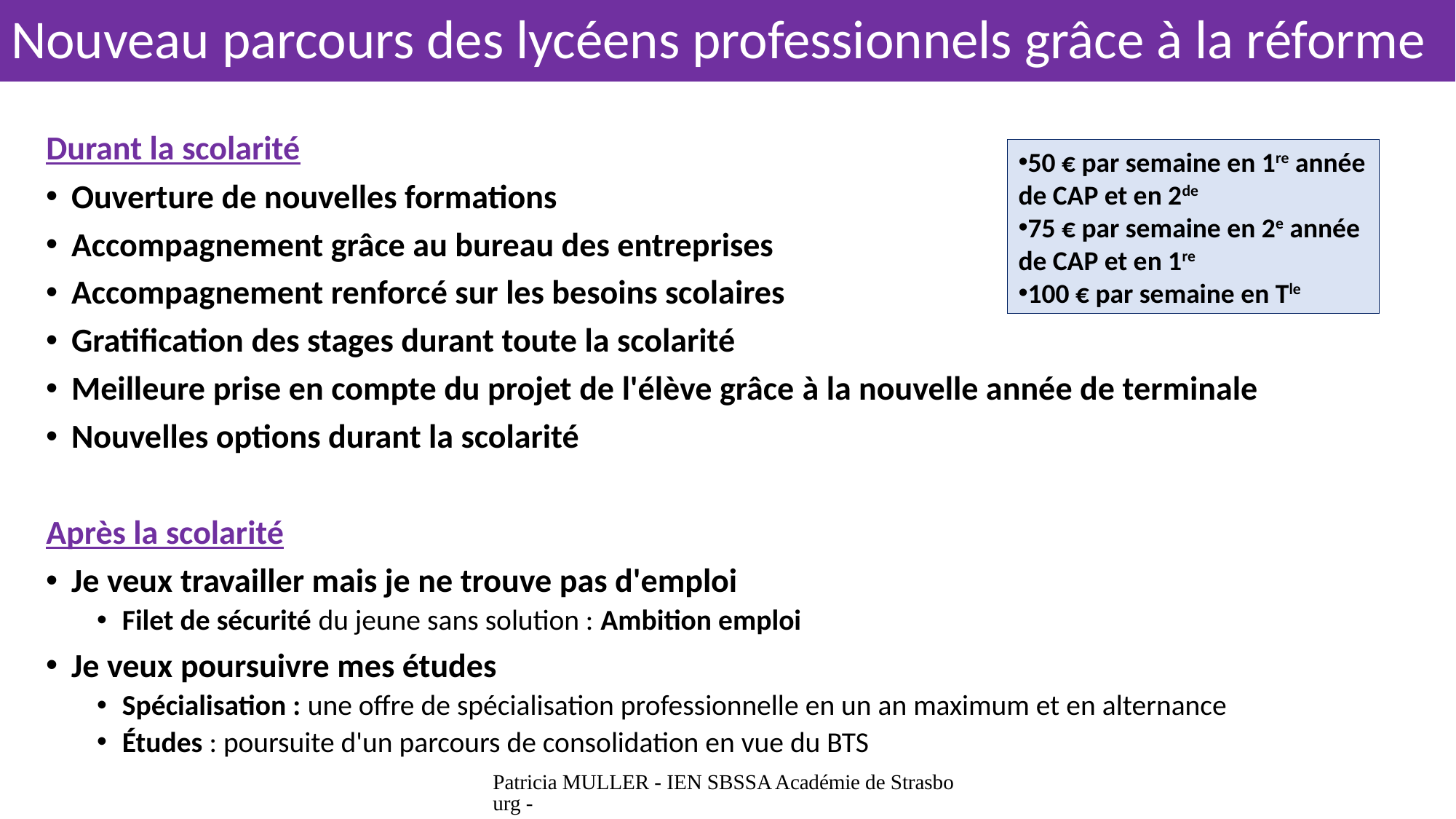

# Nouveau parcours des lycéens professionnels grâce à la réforme
Durant la scolarité
Ouverture de nouvelles formations
Accompagnement grâce au bureau des entreprises
Accompagnement renforcé sur les besoins scolaires
Gratification des stages durant toute la scolarité
Meilleure prise en compte du projet de l'élève grâce à la nouvelle année de terminale
Nouvelles options durant la scolarité

Après la scolarité
Je veux travailler mais je ne trouve pas d'emploi
Filet de sécurité du jeune sans solution : Ambition emploi
Je veux poursuivre mes études
Spécialisation : une offre de spécialisation professionnelle en un an maximum et en alternance
Études : poursuite d'un parcours de consolidation en vue du BTS

50 € par semaine en 1re année de CAP et en 2de
75 € par semaine en 2e année de CAP et en 1re
100 € par semaine en Tle
Patricia MULLER - IEN SBSSA Académie de Strasbourg -